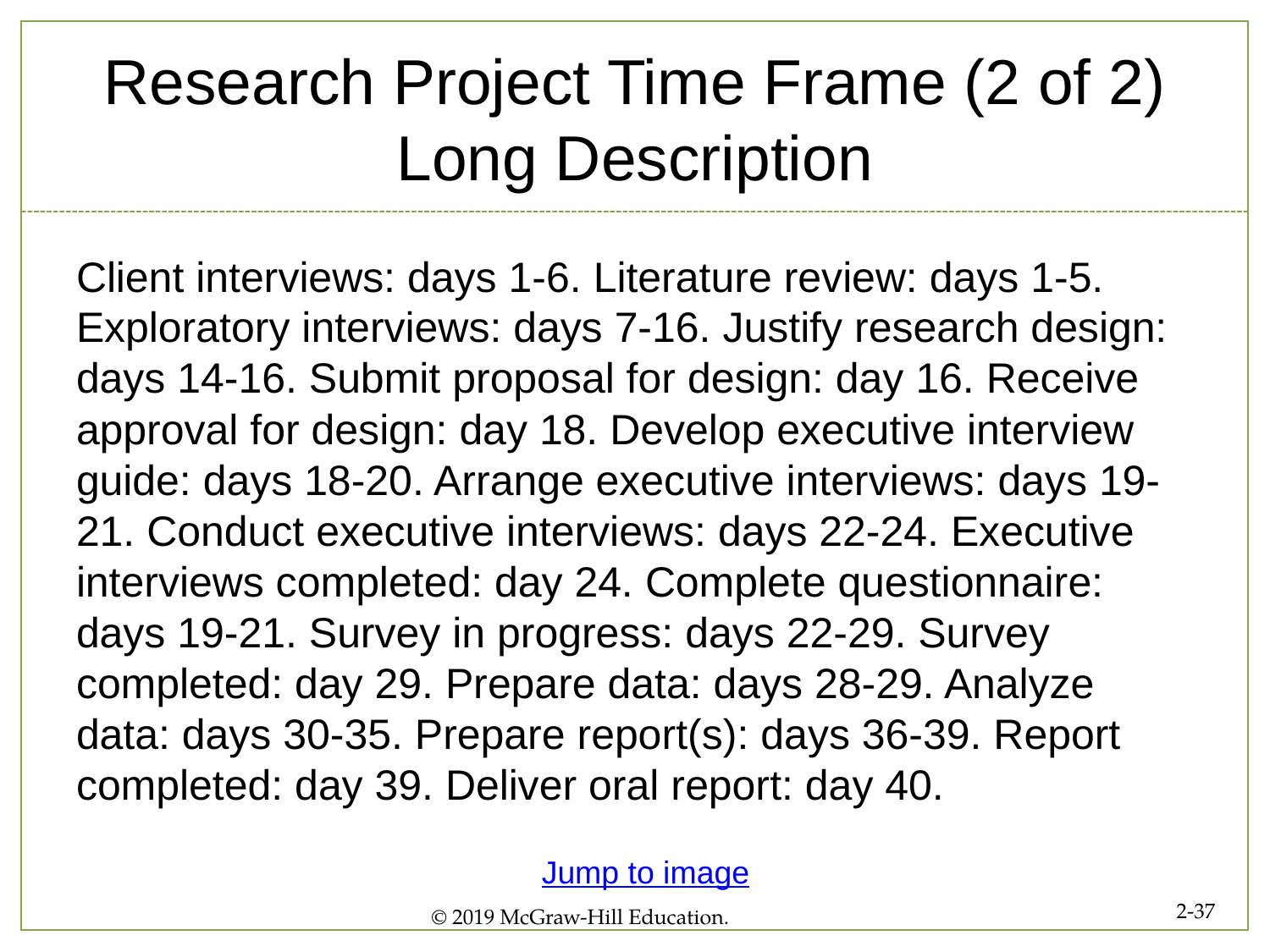

# Research Project Time Frame (2 of 2) Long Description
Client interviews: days 1-6. Literature review: days 1-5. Exploratory interviews: days 7-16. Justify research design: days 14-16. Submit proposal for design: day 16. Receive approval for design: day 18. Develop executive interview guide: days 18-20. Arrange executive interviews: days 19-21. Conduct executive interviews: days 22-24. Executive interviews completed: day 24. Complete questionnaire: days 19-21. Survey in progress: days 22-29. Survey completed: day 29. Prepare data: days 28-29. Analyze data: days 30-35. Prepare report(s): days 36-39. Report completed: day 39. Deliver oral report: day 40.
Jump to image